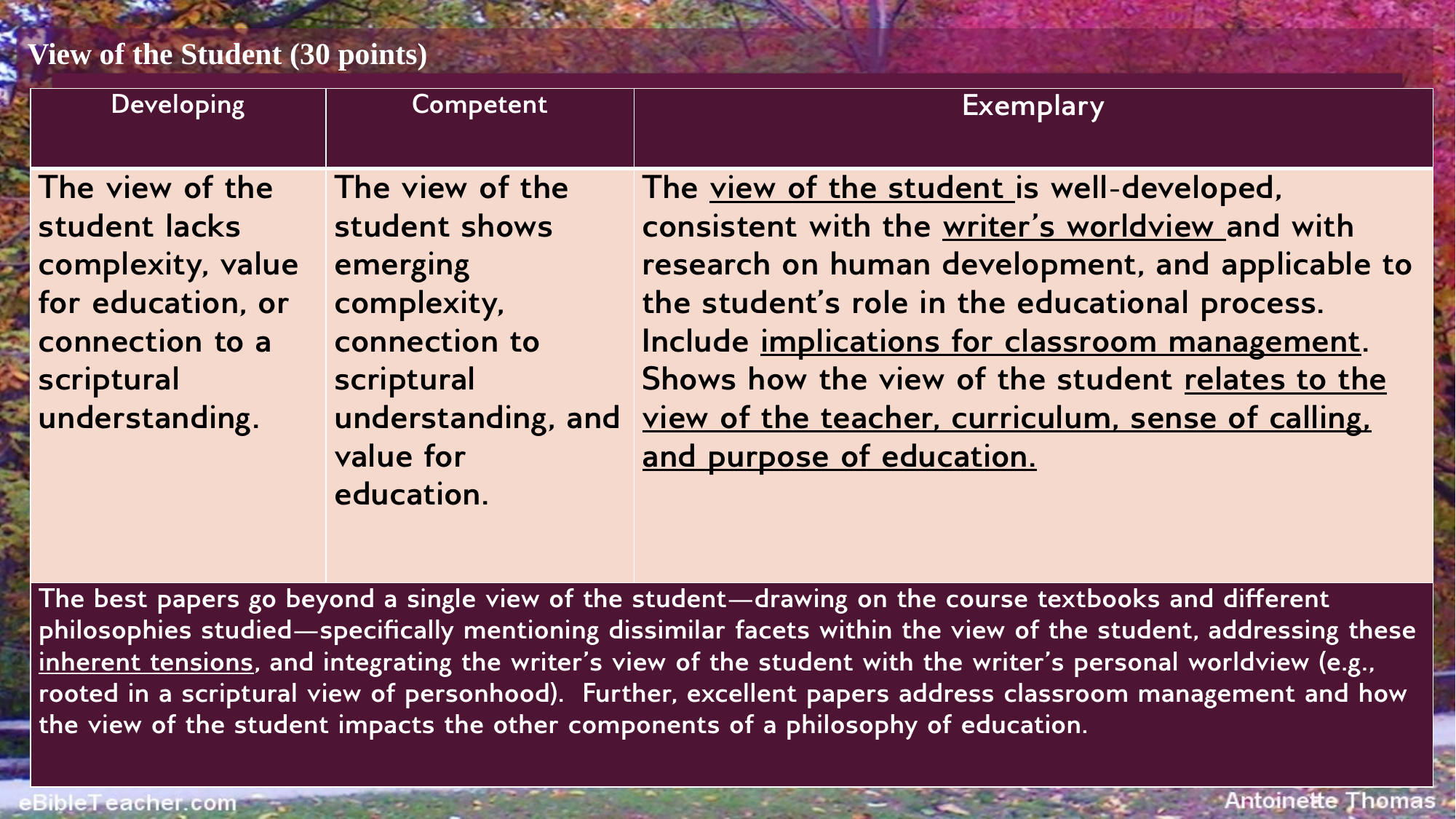

View of the Student (30 points)
| Developing | Competent | Exemplary |
| --- | --- | --- |
| The view of the student lacks complexity, value for education, or connection to a scriptural understanding. | The view of the student shows emerging complexity, connection to scriptural understanding, and value for education. | The view of the student is well-developed, consistent with the writer’s worldview and with research on human development, and applicable to the student’s role in the educational process. Include implications for classroom management. Shows how the view of the student relates to the view of the teacher, curriculum, sense of calling, and purpose of education. |
| The best papers go beyond a single view of the student—drawing on the course textbooks and different philosophies studied—specifically mentioning dissimilar facets within the view of the student, addressing these inherent tensions, and integrating the writer’s view of the student with the writer’s personal worldview (e.g., rooted in a scriptural view of personhood). Further, excellent papers address classroom management and how the view of the student impacts the other components of a philosophy of education. |  |  |